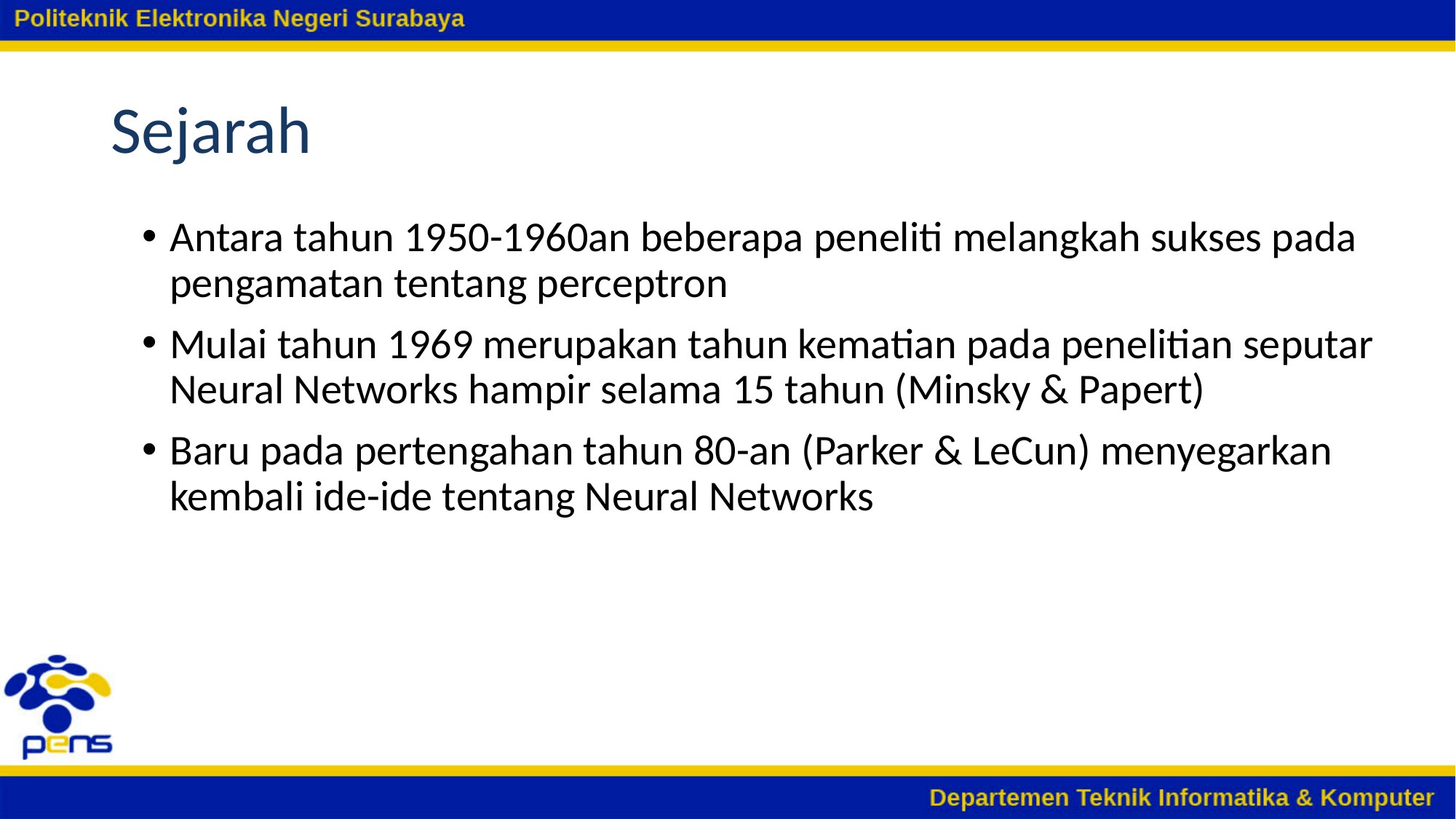

# Sejarah
Antara tahun 1950-1960an beberapa peneliti melangkah sukses pada pengamatan tentang perceptron
Mulai tahun 1969 merupakan tahun kematian pada penelitian seputar Neural Networks hampir selama 15 tahun (Minsky & Papert)
Baru pada pertengahan tahun 80-an (Parker & LeCun) menyegarkan kembali ide-ide tentang Neural Networks